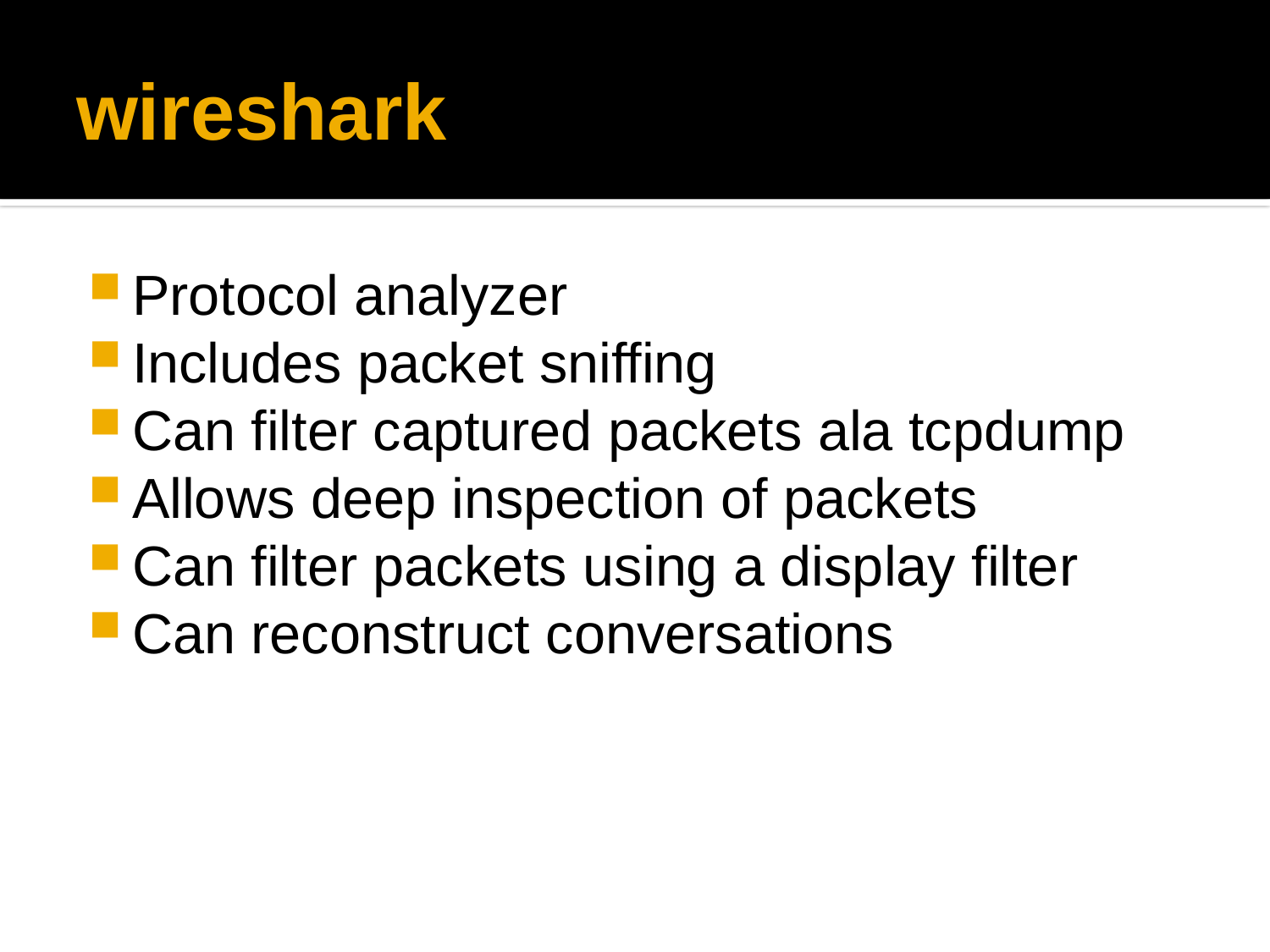

# wireshark
Protocol analyzer
Includes packet sniffing
Can filter captured packets ala tcpdump
Allows deep inspection of packets
Can filter packets using a display filter
Can reconstruct conversations